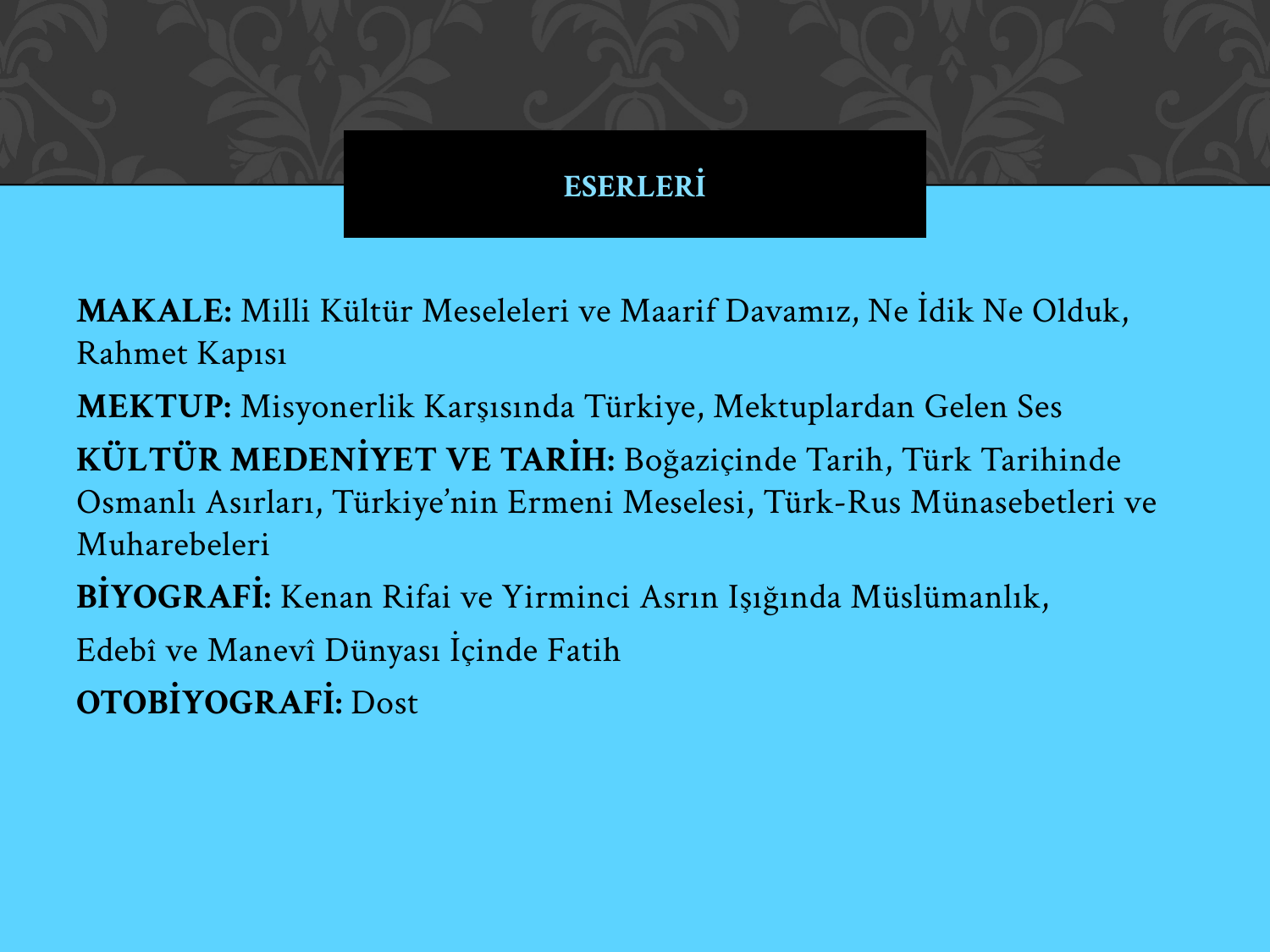

# ESERLERİ
MAKALE: Milli Kültür Meseleleri ve Maarif Davamız, Ne İdik Ne Olduk, Rahmet Kapısı
MEKTUP: Misyonerlik Karşısında Türkiye, Mektuplardan Gelen Ses
KÜLTÜR MEDENİYET VE TARİH: Boğaziçinde Tarih, Türk Tarihinde Osmanlı Asırları, Türkiye’nin Ermeni Meselesi, Türk-Rus Münasebetleri ve Muharebeleri
BİYOGRAFİ: Kenan Rifai ve Yirminci Asrın Işığında Müslümanlık,
Edebî ve Manevî Dünyası İçinde Fatih
OTOBİYOGRAFİ: Dost